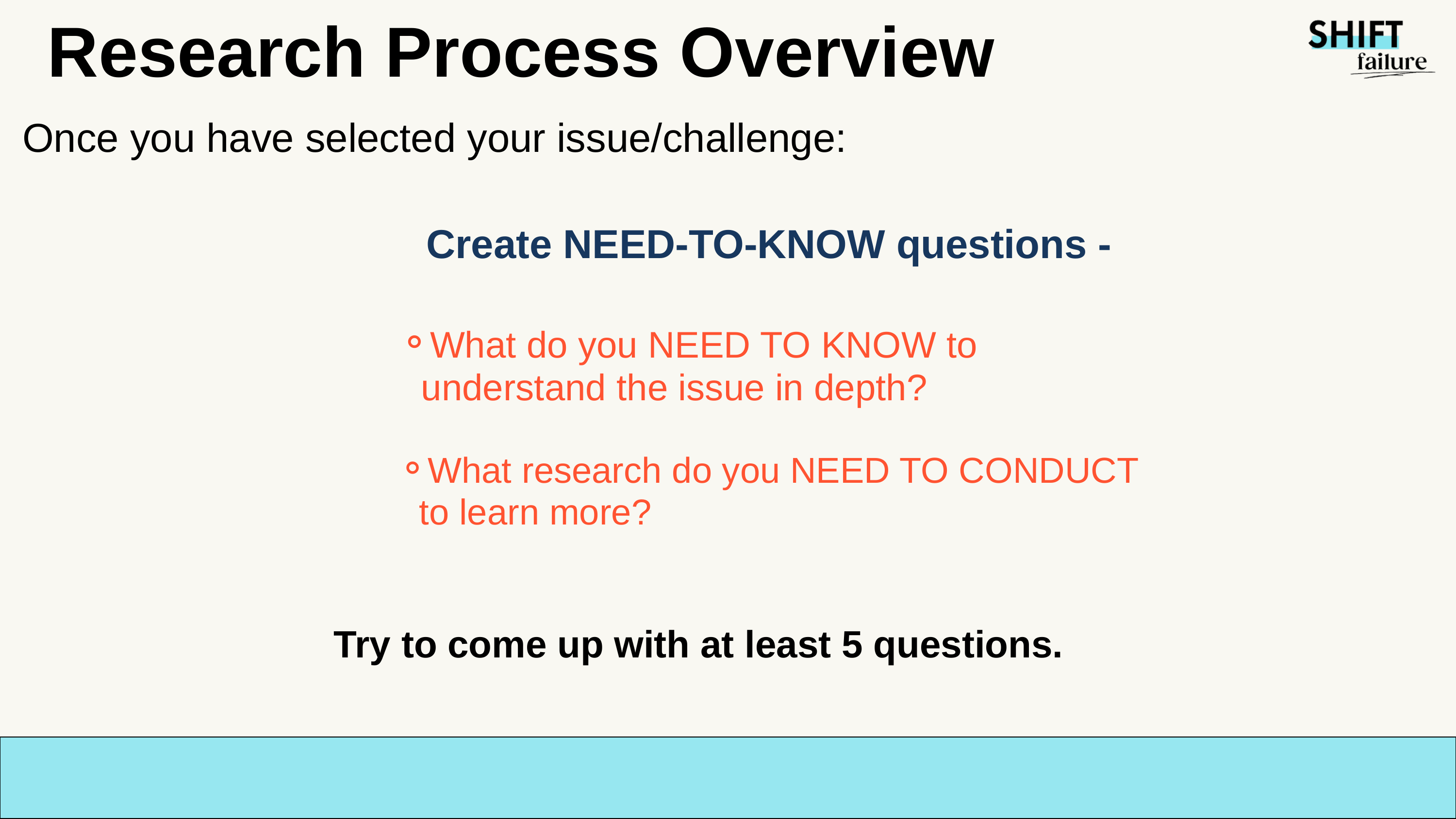

Research Process Overview
Once you have selected your issue/challenge:
Create NEED-TO-KNOW questions -

What do you NEED TO KNOW to understand the issue in depth?
What research do you NEED TO CONDUCT to learn more?

Try to come up with at least 5 questions.